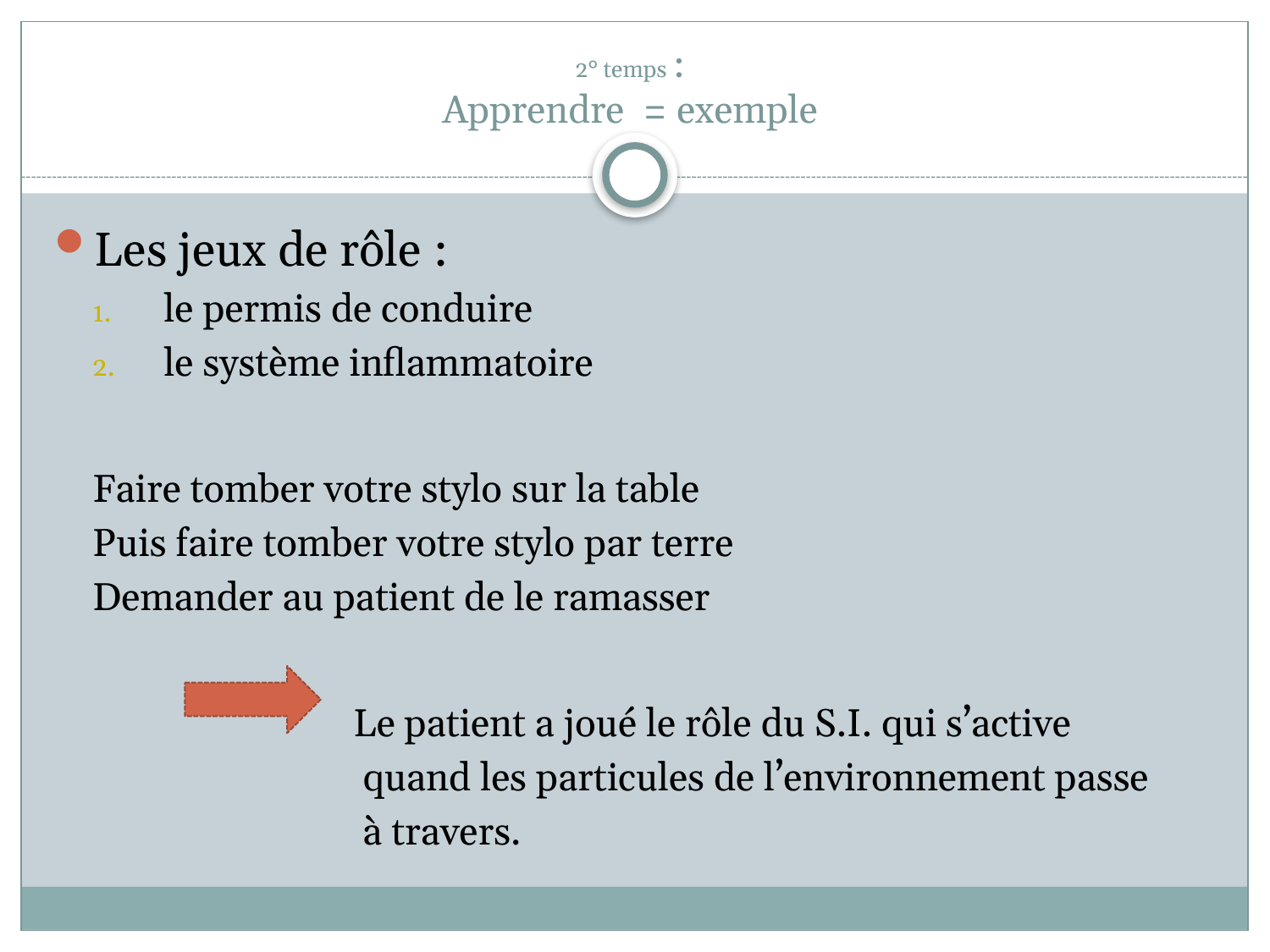

# 2° temps : Apprendre  = exemple
Les jeux de rôle :
le permis de conduire
le système inflammatoire

Faire tomber votre stylo sur la table
Puis faire tomber votre stylo par terre
Demander au patient de le ramasser

                            Le patient a joué le rôle du S.I. qui s’active
                             quand les particules de l’environnement passe
                             à travers.